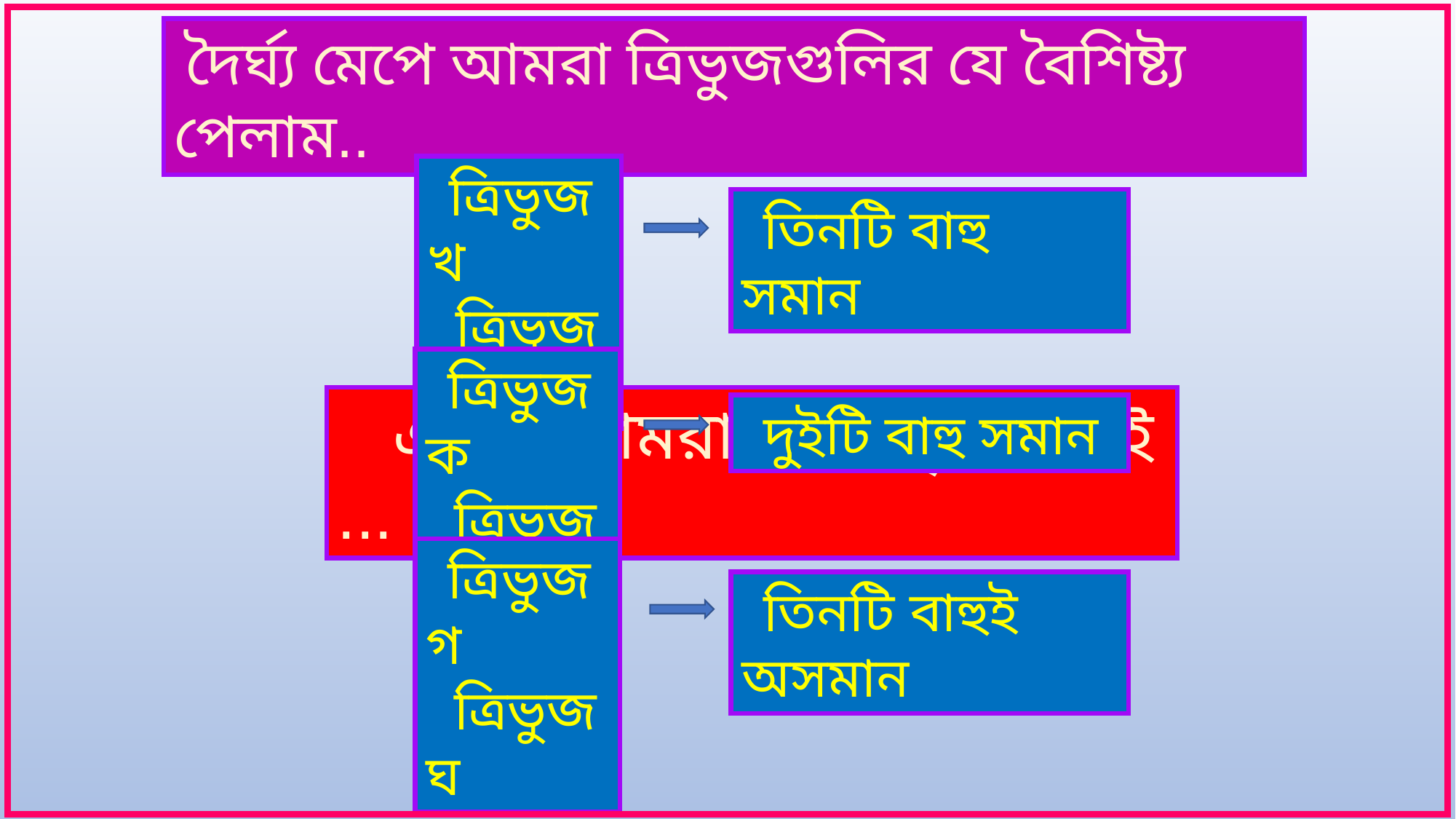

দৈর্ঘ্য মেপে আমরা ত্রিভুজগুলির যে বৈশিষ্ট্য পেলাম..
  ত্রিভুজ খ
  ত্রিভুজ চ
  তিনটি বাহু সমান

  ত্রিভুজ ক
  ত্রিভুজ ঙ
  দুইটি বাহু সমান

  ত্রিভুজ গ
  ত্রিভুজ ঘ
  তিনটি বাহুই অসমান

     এবার আমরা ১৫৬ পৃষ্ঠায় যাই ...